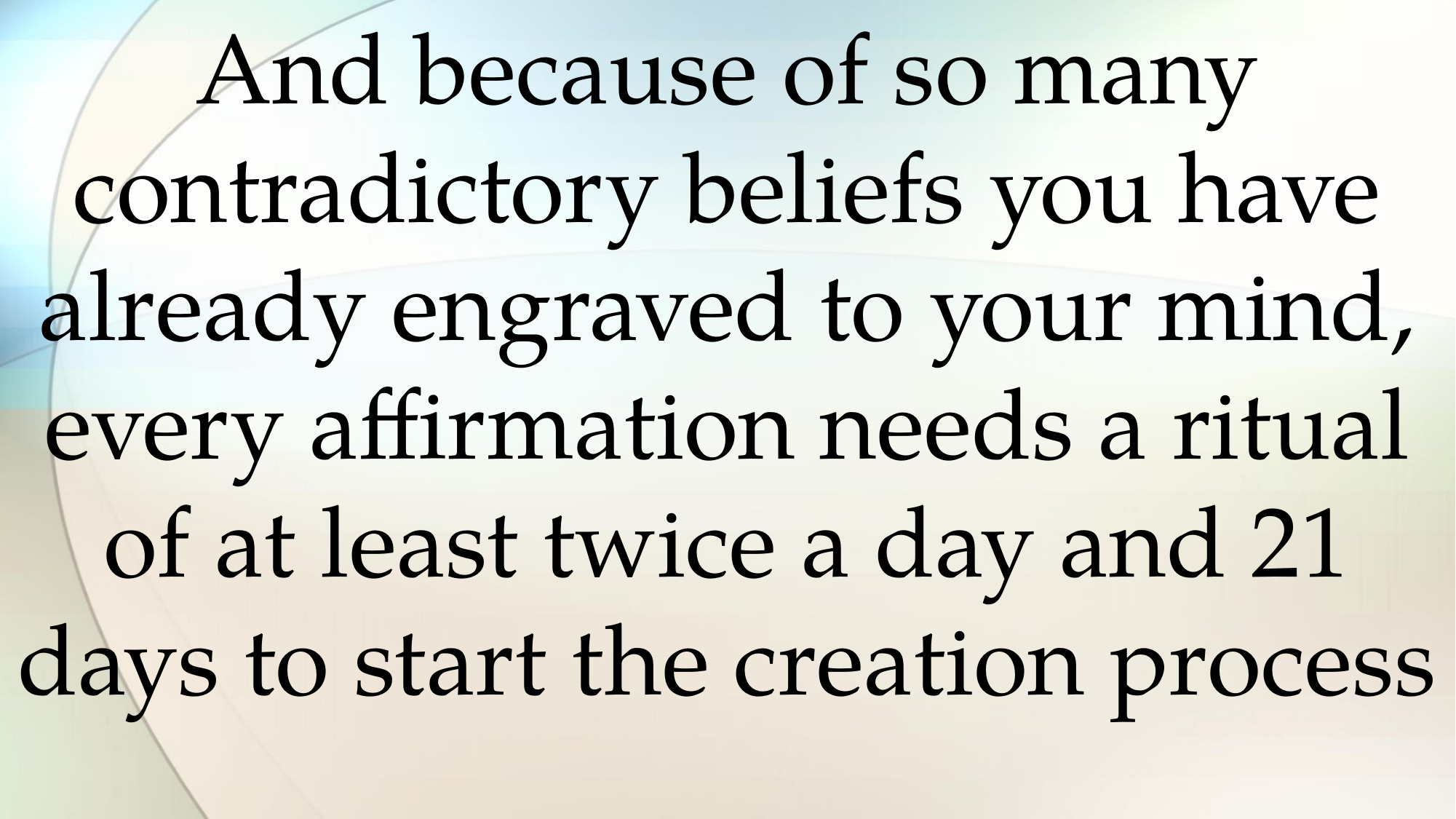

And because of so many contradictory beliefs you have already engraved to your mind, every affirmation needs a ritual of at least twice a day and 21 days to start the creation process